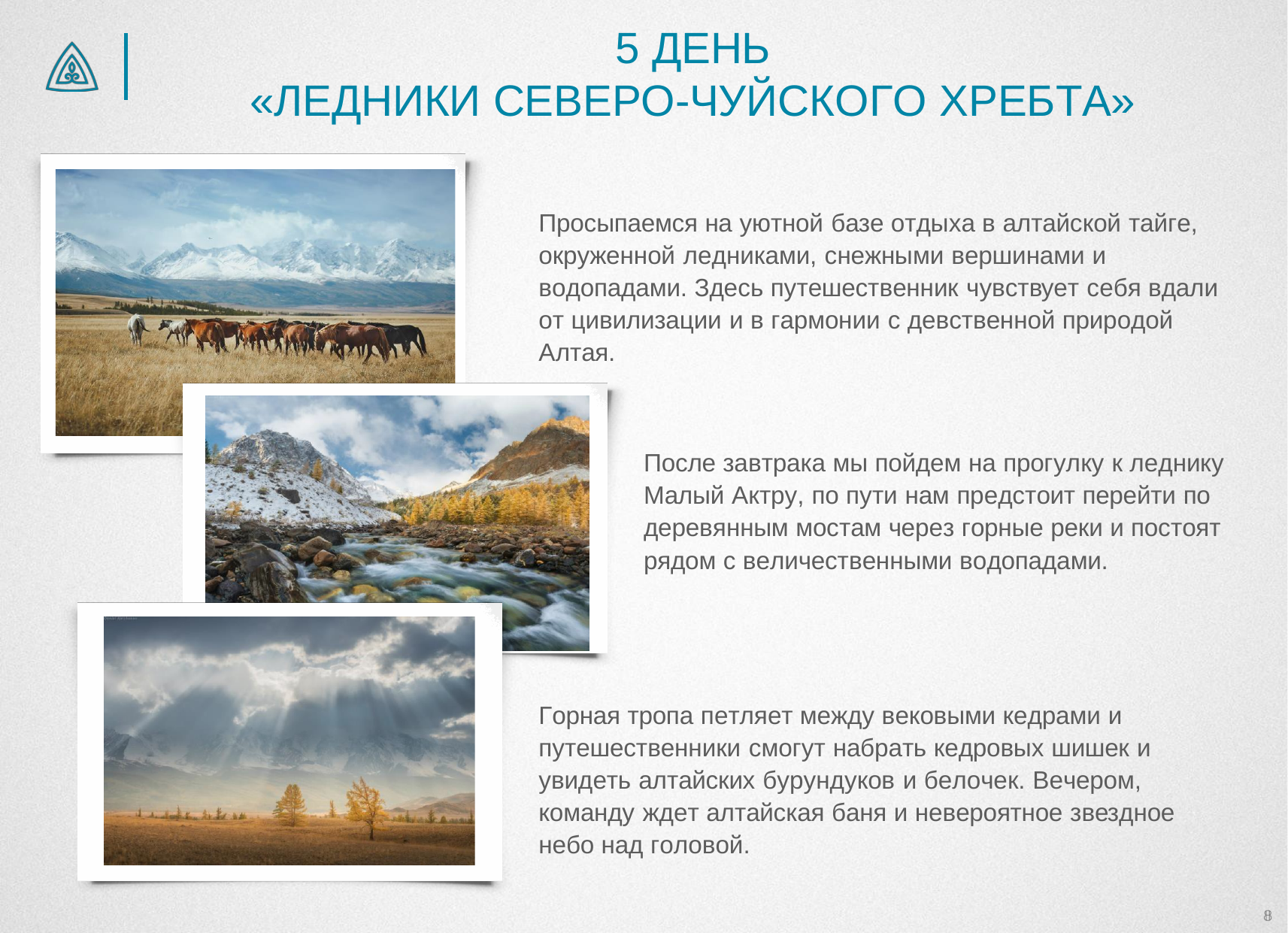

# 5 ДЕНЬ
«ЛЕДНИКИ СЕВЕРО-ЧУЙСКОГО ХРЕБТА»

Просыпаемся на уютной базе отдыха в алтайской тайге, окруженной ледниками, снежными вершинами и водопадами. Здесь путешественник чувствует себя вдали от цивилизации и в гармонии с девственной природой Алтая.

После завтрака мы пойдем на прогулку к леднику Малый Актру, по пути нам предстоит перейти по деревянным мостам через горные реки и постоят рядом с величественными водопадами.

Горная тропа петляет между вековыми кедрами и путешественники смогут набрать кедровых шишек и увидеть алтайских бурундуков и белочек. Вечером, команду ждет алтайская баня и невероятное звездное небо над головой.